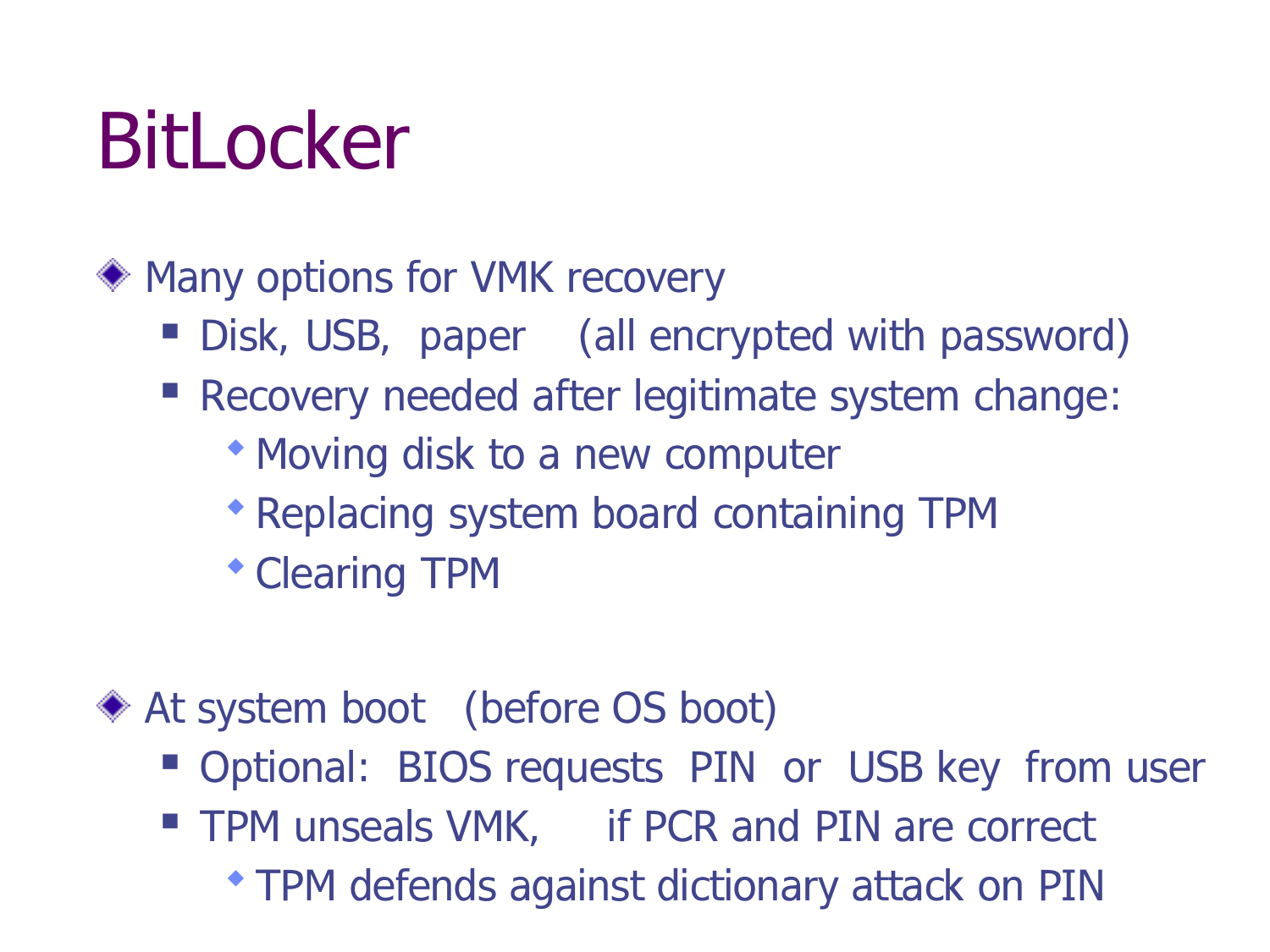

# BitLocker
Many options for VMK recovery
Disk, USB,  paper    (all encrypted with password)
Recovery needed after legitimate system change:
Moving disk to a new computer
Replacing system board containing TPM
Clearing TPM

At system boot   (before OS boot)
Optional:  BIOS requests  PIN  or  USB key  from user
TPM unseals VMK,     if PCR and PIN are correct
TPM defends against dictionary attack on PIN